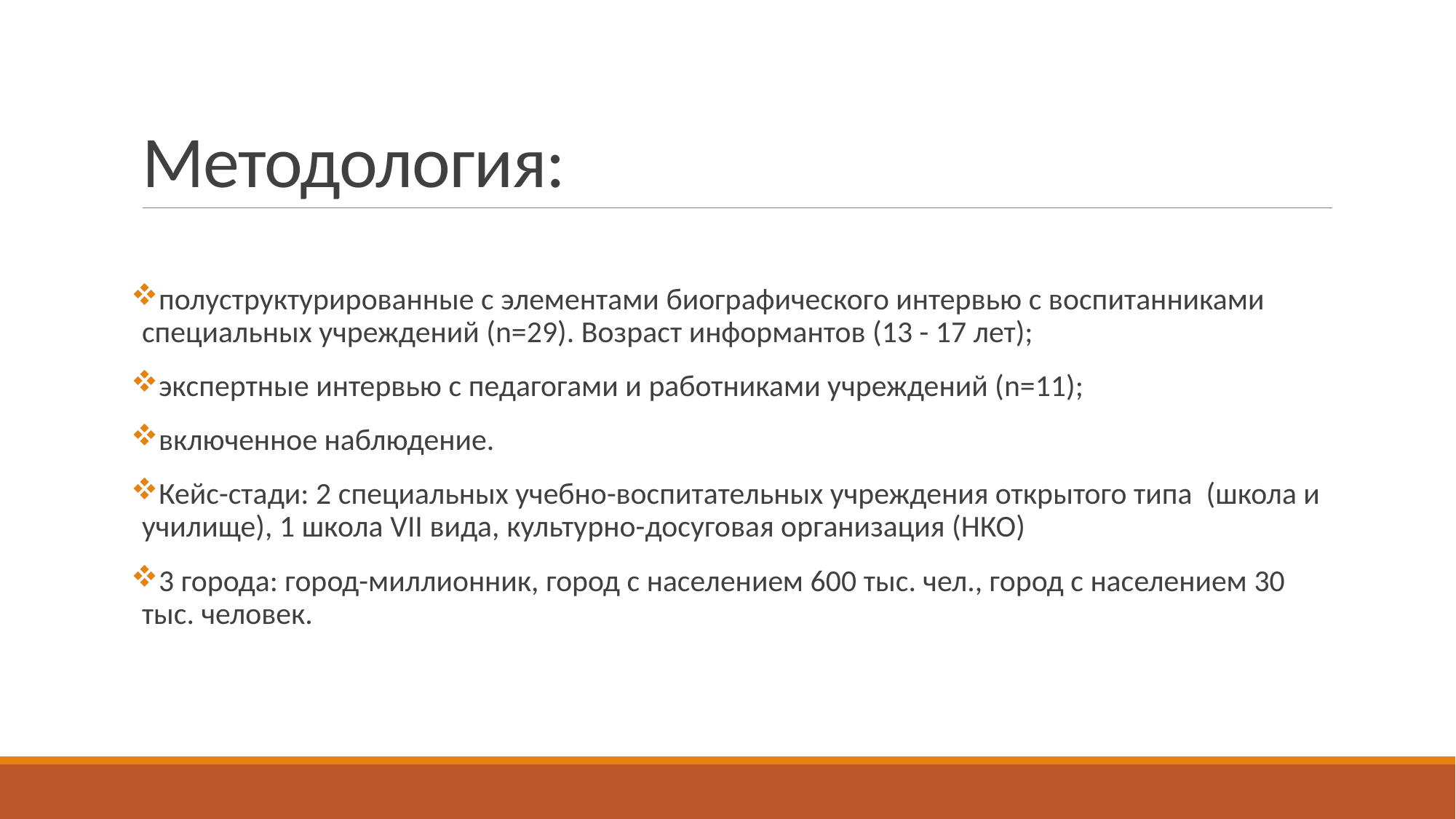

# Методология:

полуструктурированные с элементами биографического интервью с воспитанниками специальных учреждений (n=29). Возраст информантов (13 - 17 лет);
экспертные интервью с педагогами и работниками учреждений (n=11);
включенное наблюдение.
Кейс-стади: 2 специальных учебно-воспитательных учреждения открытого типа  (школа и училище), 1 школа VII вида, культурно-досуговая организация (НКО)
3 города: город-миллионник, город с населением 600 тыс. чел., город с населением 30 тыс. человек.